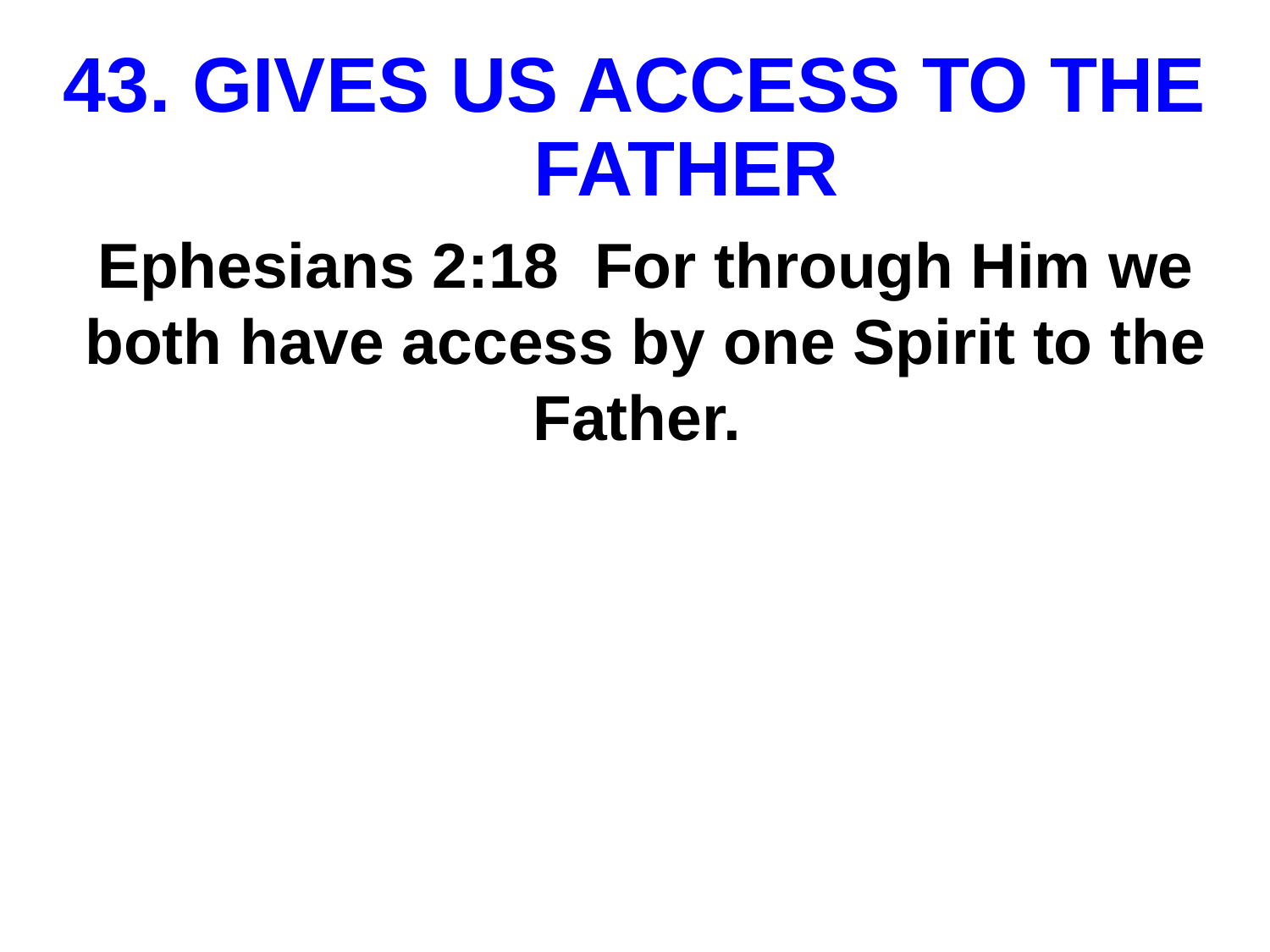

# GIVES US ACCESS TO THE FATHER
Ephesians 2:18  For through Him we both have access by one Spirit to the Father.